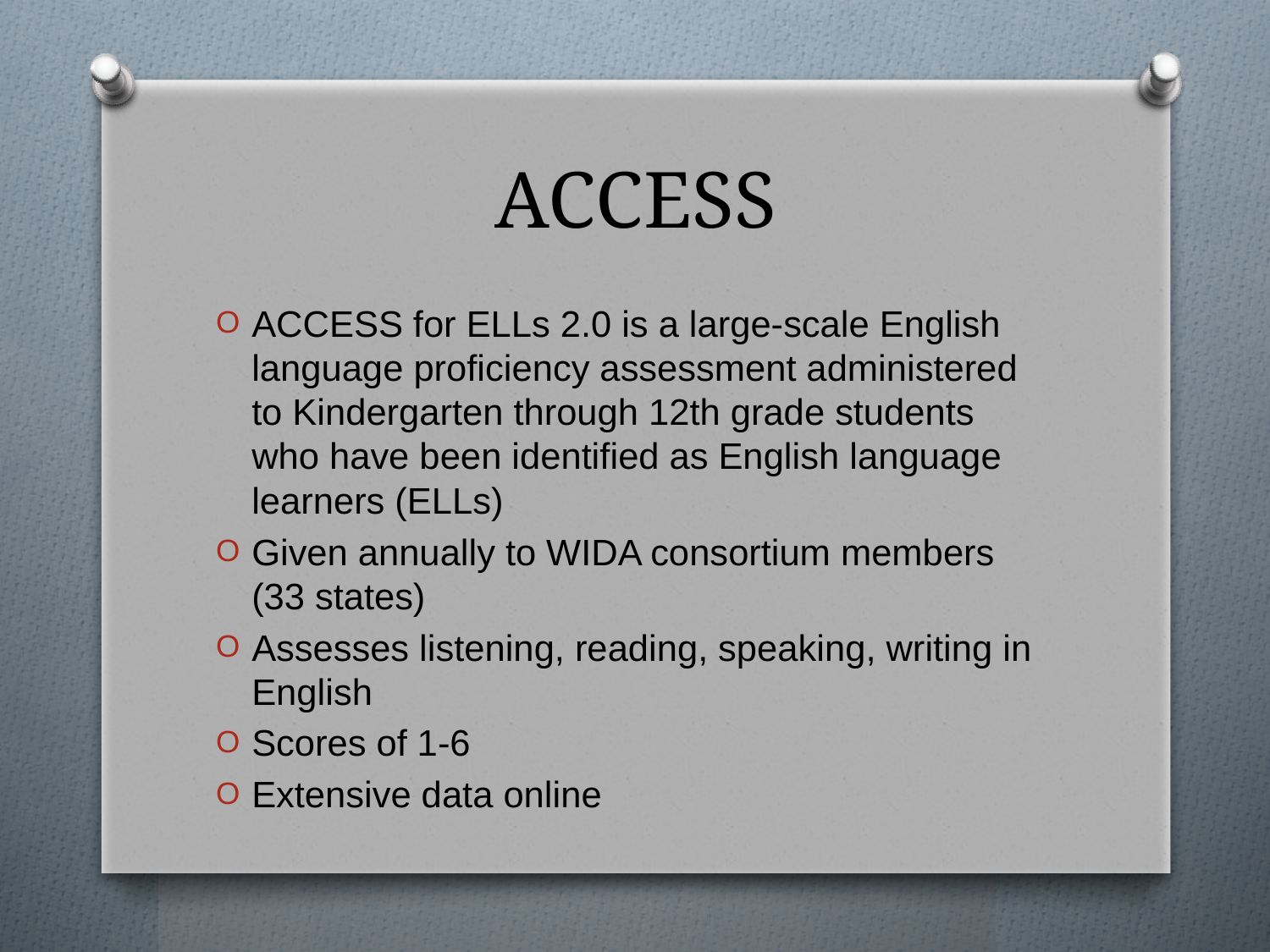

# ACCESS
ACCESS for ELLs 2.0 is a large-scale English language proficiency assessment administered to Kindergarten through 12th grade students who have been identified as English language learners (ELLs)
Given annually to WIDA consortium members (33 states)
Assesses listening, reading, speaking, writing in English
Scores of 1-6
Extensive data online